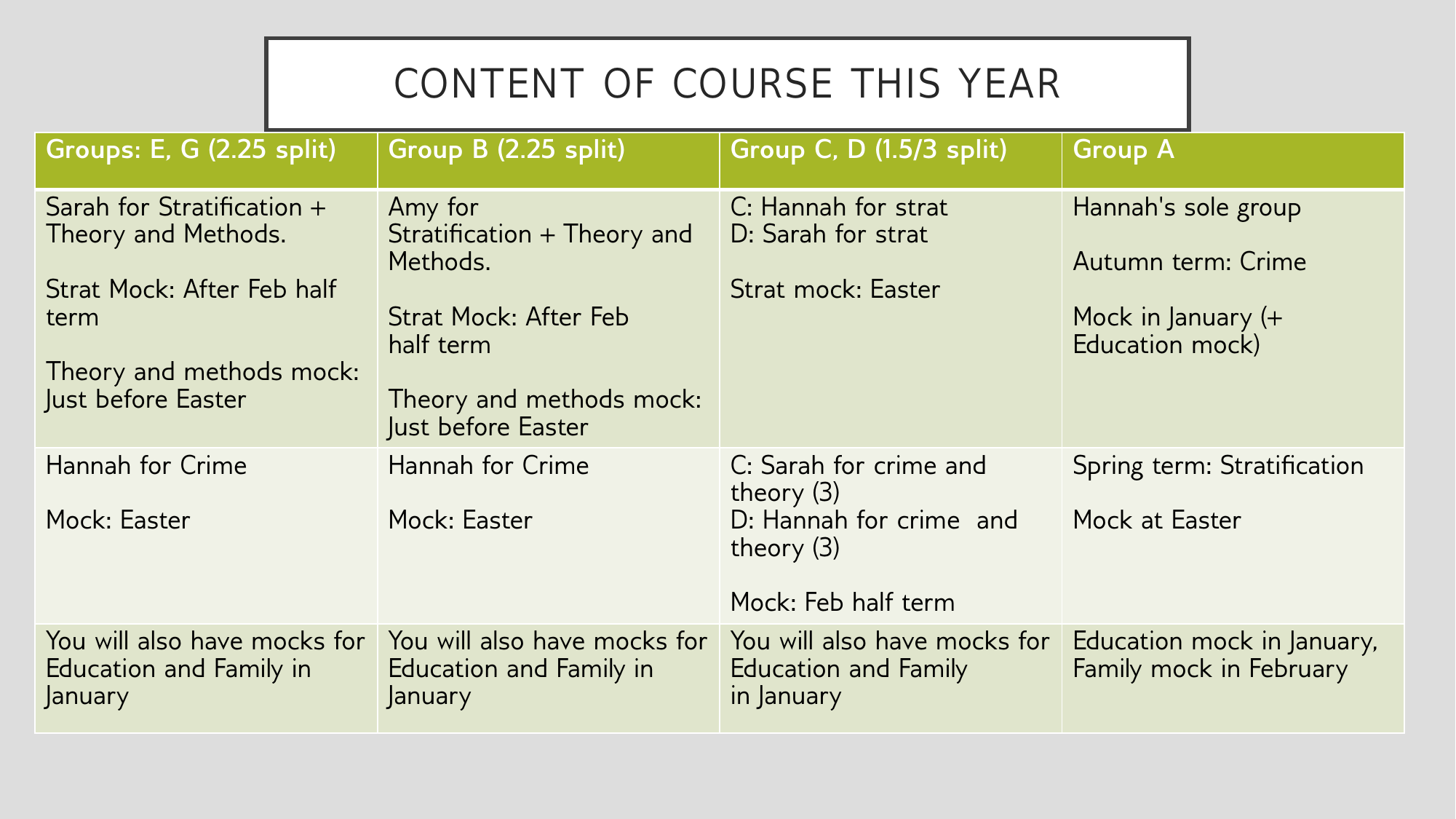

# CONTENT OF COURSE THIS YEAR
| Groups: E, G (2.25 split) | Group B (2.25 split) | Group C, D (1.5/3 split) | Group A |
| --- | --- | --- | --- |
| Sarah for Stratification + Theory and Methods.  Strat Mock: After Feb half term Theory and methods mock: Just before Easter | Amy for Stratification + Theory and Methods.  Strat Mock: After Feb half term Theory and methods mock: Just before Easter | C: Hannah for strat D: Sarah for strat Strat mock: Easter | Hannah's sole group Autumn term: Crime Mock in January (+ Education mock) |
| Hannah for Crime Mock: Easter | Hannah for Crime Mock: Easter | C: Sarah for crime and theory (3) D: Hannah for crime  and theory (3) Mock: Feb half term | Spring term: Stratification Mock at Easter |
| You will also have mocks for Education and Family in January | You will also have mocks for Education and Family in January | You will also have mocks for Education and Family in January | Education mock in January, Family mock in February |